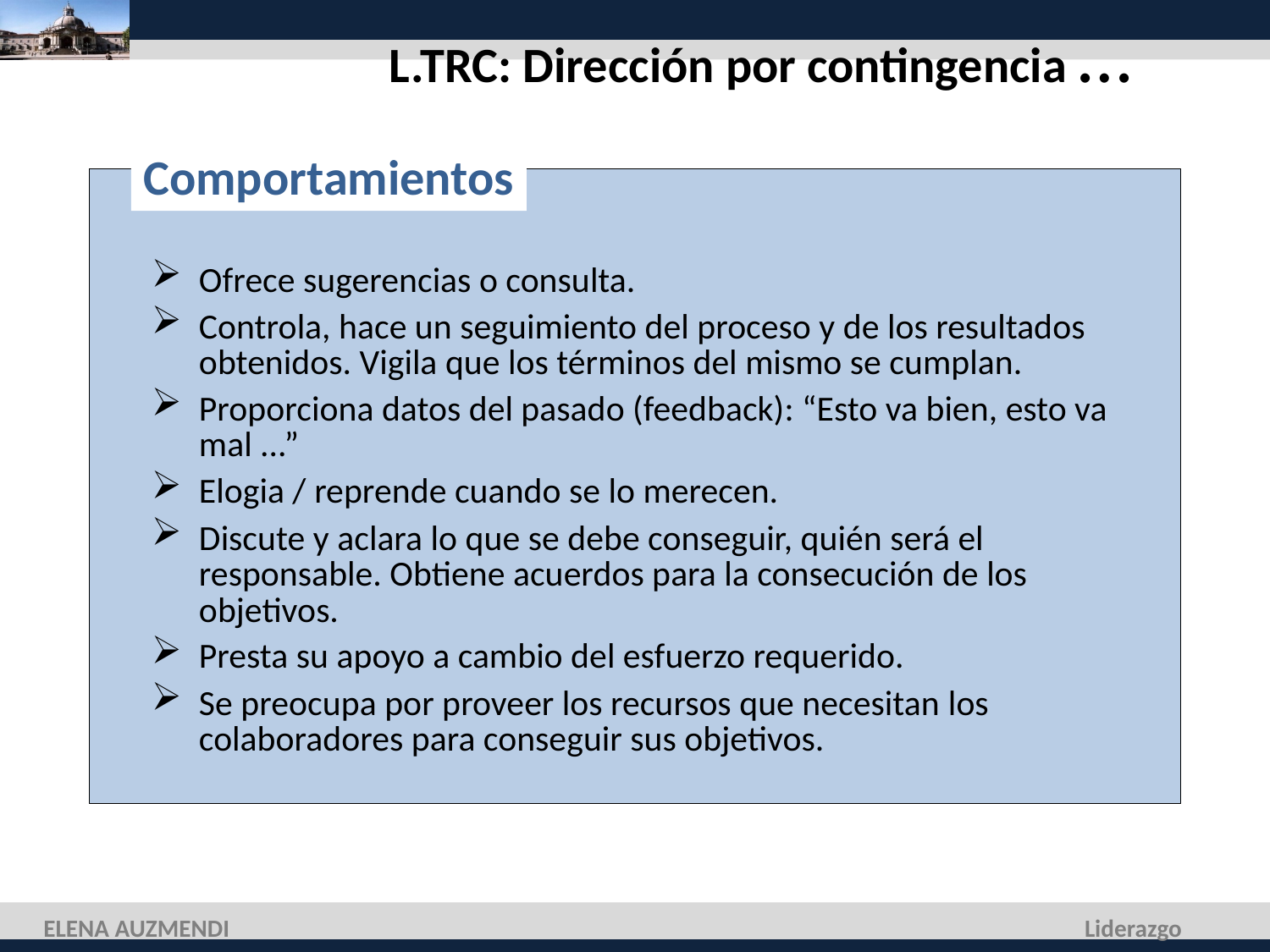

L.TRC: Dirección por contingencia …
Comportamientos

Ofrece sugerencias o consulta.
Controla, hace un seguimiento del proceso y de los resultados obtenidos. Vigila que los términos del mismo se cumplan.
Proporciona datos del pasado (feedback): “Esto va bien, esto va mal ...”
Elogia / reprende cuando se lo merecen.
Discute y aclara lo que se debe conseguir, quién será el responsable. Obtiene acuerdos para la consecución de los objetivos.
Presta su apoyo a cambio del esfuerzo requerido.
Se preocupa por proveer los recursos que necesitan los colaboradores para conseguir sus objetivos.
ELENA AUZMENDI
Liderazgo